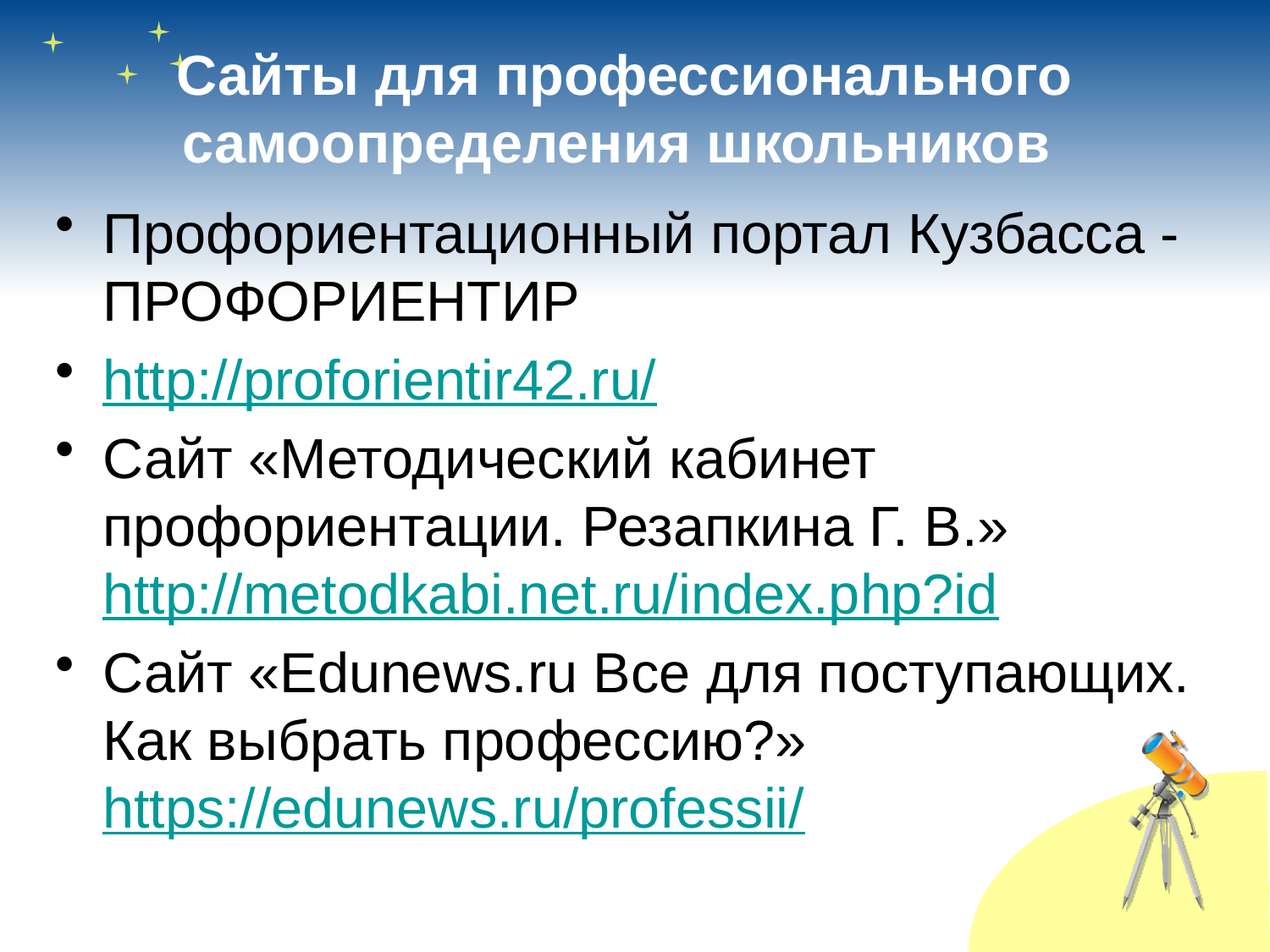

# Сайты для профессионального самоопределения школьников
Профориентационный портал Кузбасса - ПРОФОРИЕНТИР
http://proforientir42.ru/
Сайт «Методический кабинет профориентации. Резапкина Г. В.» http://metodkabi.net.ru/index.php?id
Сайт «Edunews.ru Все для поступающих. Как выбрать профессию?» https://edunews.ru/professii/